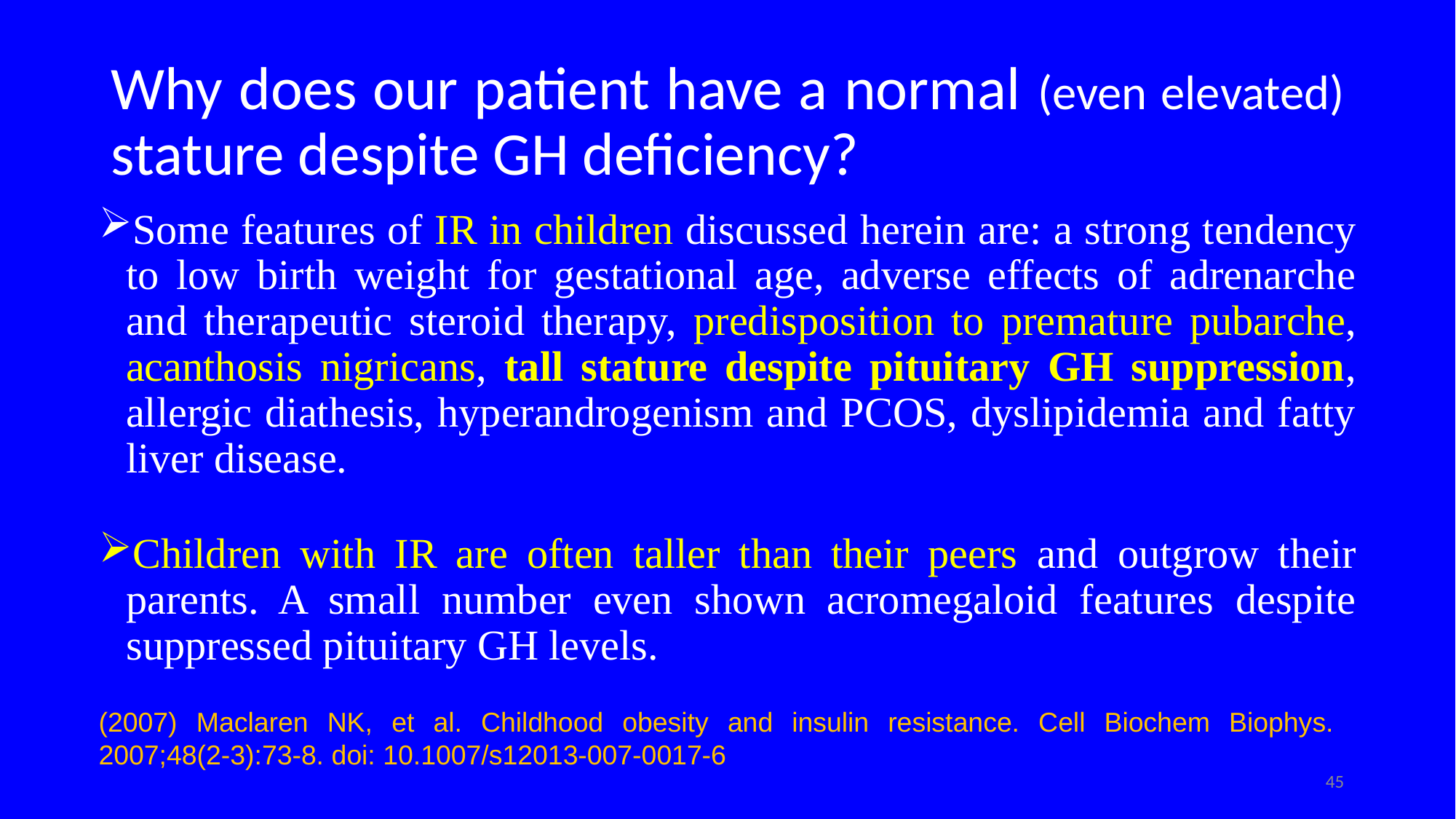

# Why does our patient have a normal (even elevated) stature despite GH deficiency?
Some features of IR in children discussed herein are: a strong tendency to low birth weight for gestational age, adverse effects of adrenarche and therapeutic steroid therapy, predisposition to premature pubarche,
acanthosis nigricans, tall stature despite pituitary GH suppression, allergic diathesis, hyperandrogenism and PCOS, dyslipidemia and fatty liver disease.

Children with IR are often taller than their peers and outgrow their parents. A small number even shown acromegaloid features despite suppressed pituitary GH levels.
(2007) Maclaren NK, et al. Childhood obesity and insulin resistance. Cell Biochem Biophys. 2007;48(2-3):73-8. doi: 10.1007/s12013-007-0017-6
45